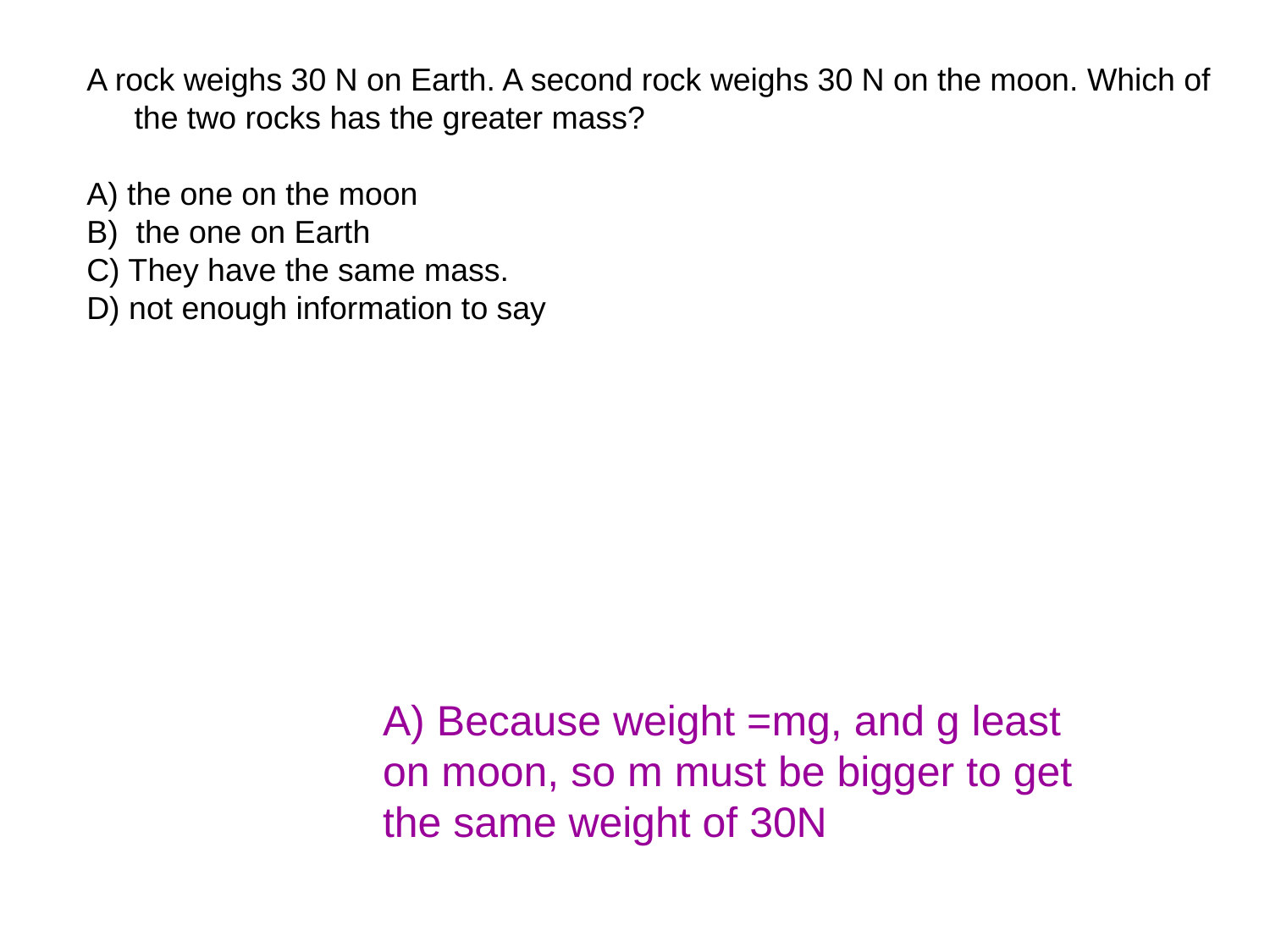

A rock weighs 30 N on Earth. A second rock weighs 30 N on the moon. Which of the two rocks has the greater mass?

A) the one on the moon
B)  the one on Earth
C) They have the same mass.
D) not enough information to say

A) Because weight =mg, and g least on moon, so m must be bigger to get the same weight of 30N